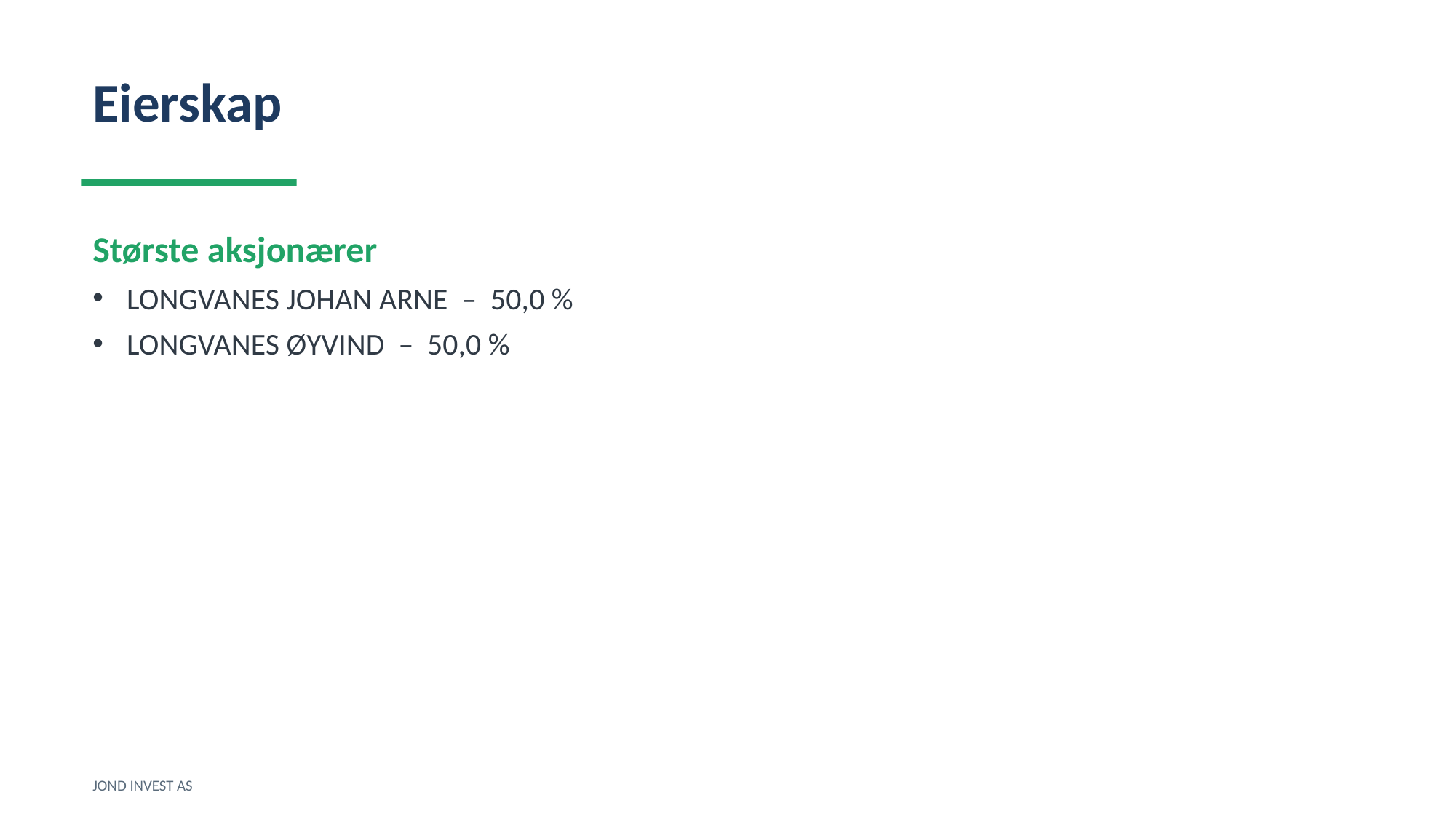

Eierskap

Største aksjonærer
LONGVANES JOHAN ARNE  –  50,0 %
LONGVANES ØYVIND  –  50,0 %
JOND INVEST AS